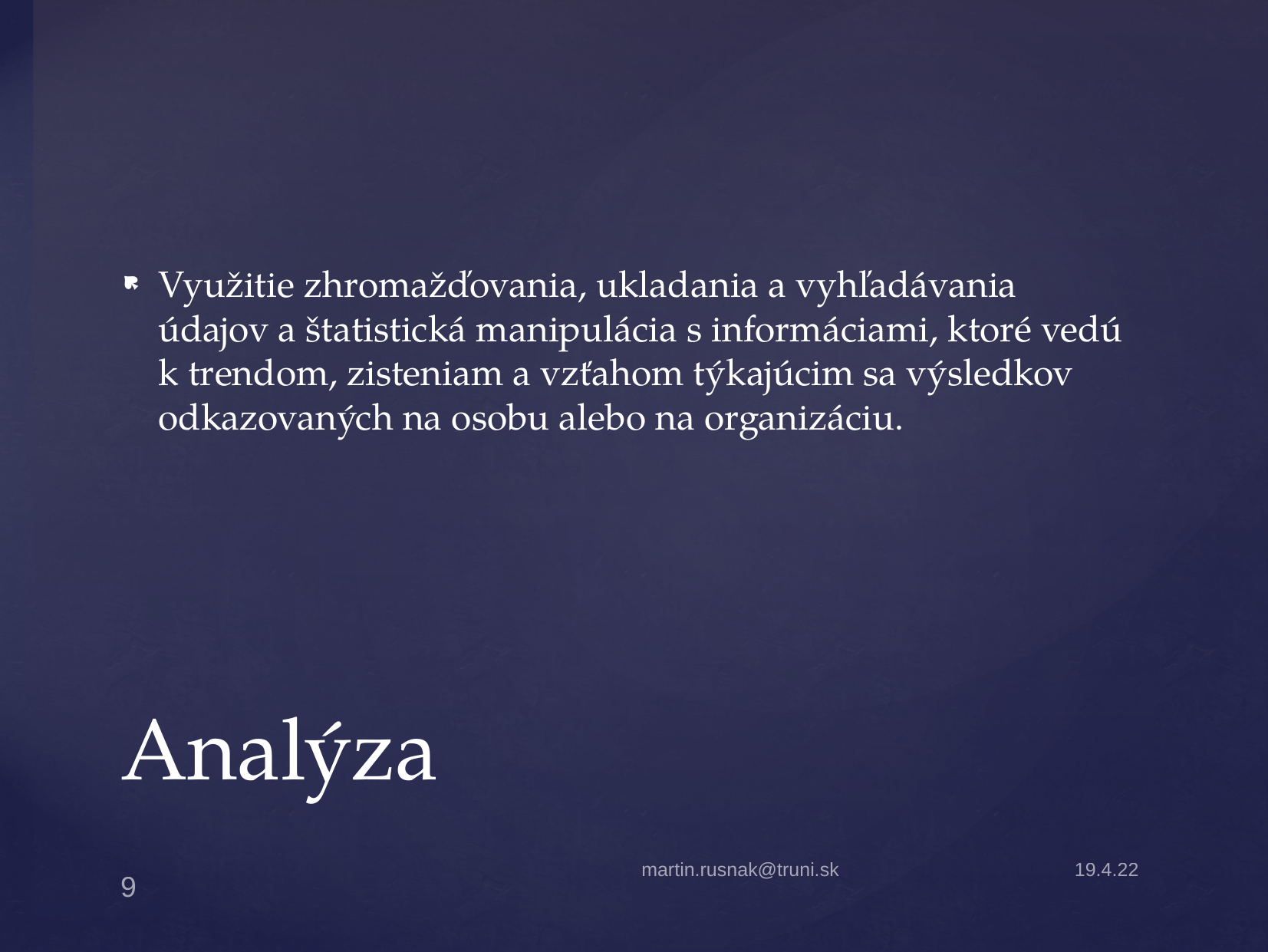

Využitie zhromažďovania, ukladania a vyhľadávania údajov a štatistická manipulácia s informáciami, ktoré vedú k trendom, zisteniam a vzťahom týkajúcim sa výsledkov odkazovaných na osobu alebo na organizáciu.
# Analýza
martin.rusnak@truni.sk
19.4.22
9